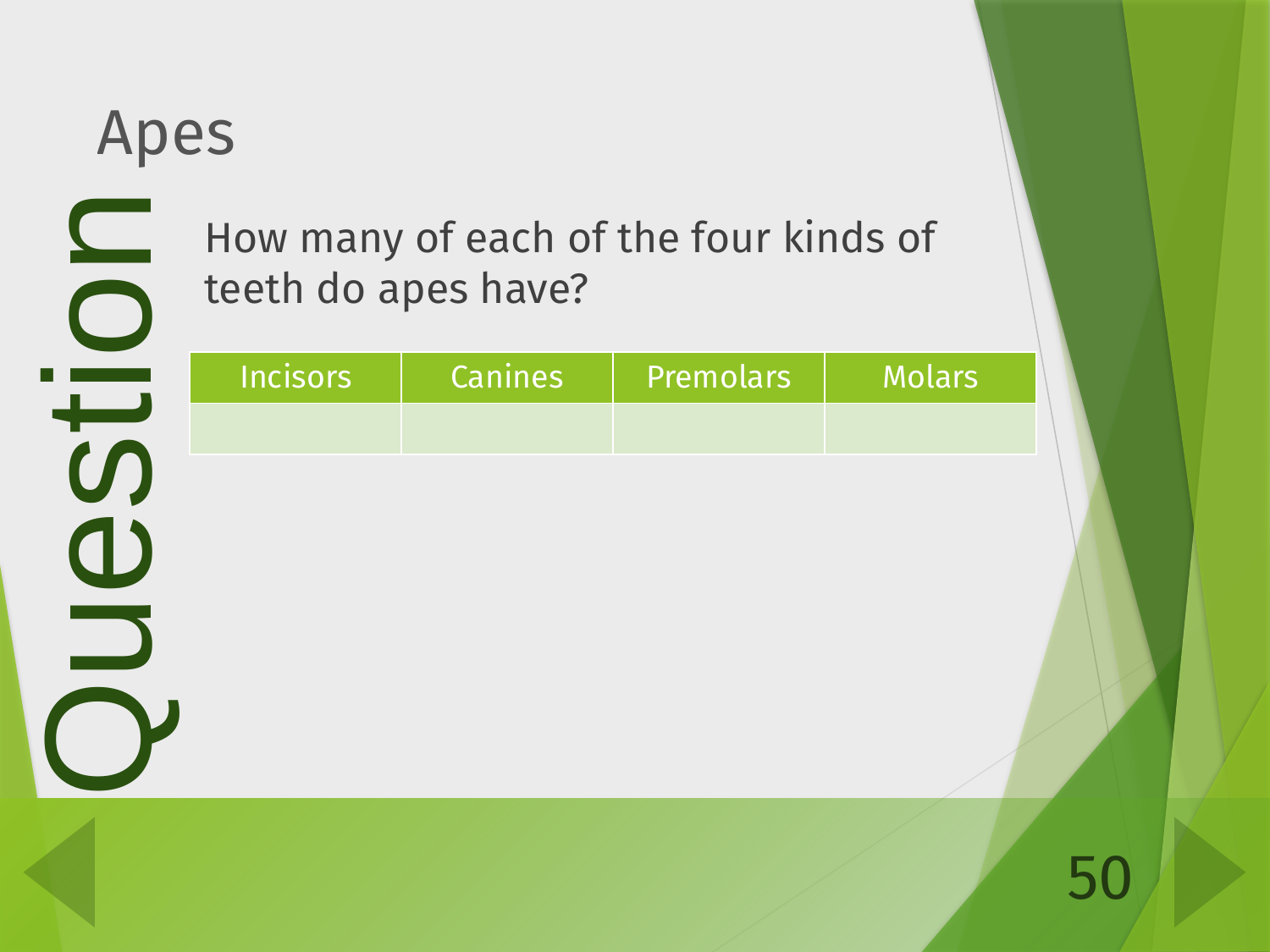

# Apes
How many of each of the four kinds of teeth do apes have?
| Incisors | Canines | Premolars | Molars |
| --- | --- | --- | --- |
|  |  |  |  |
50